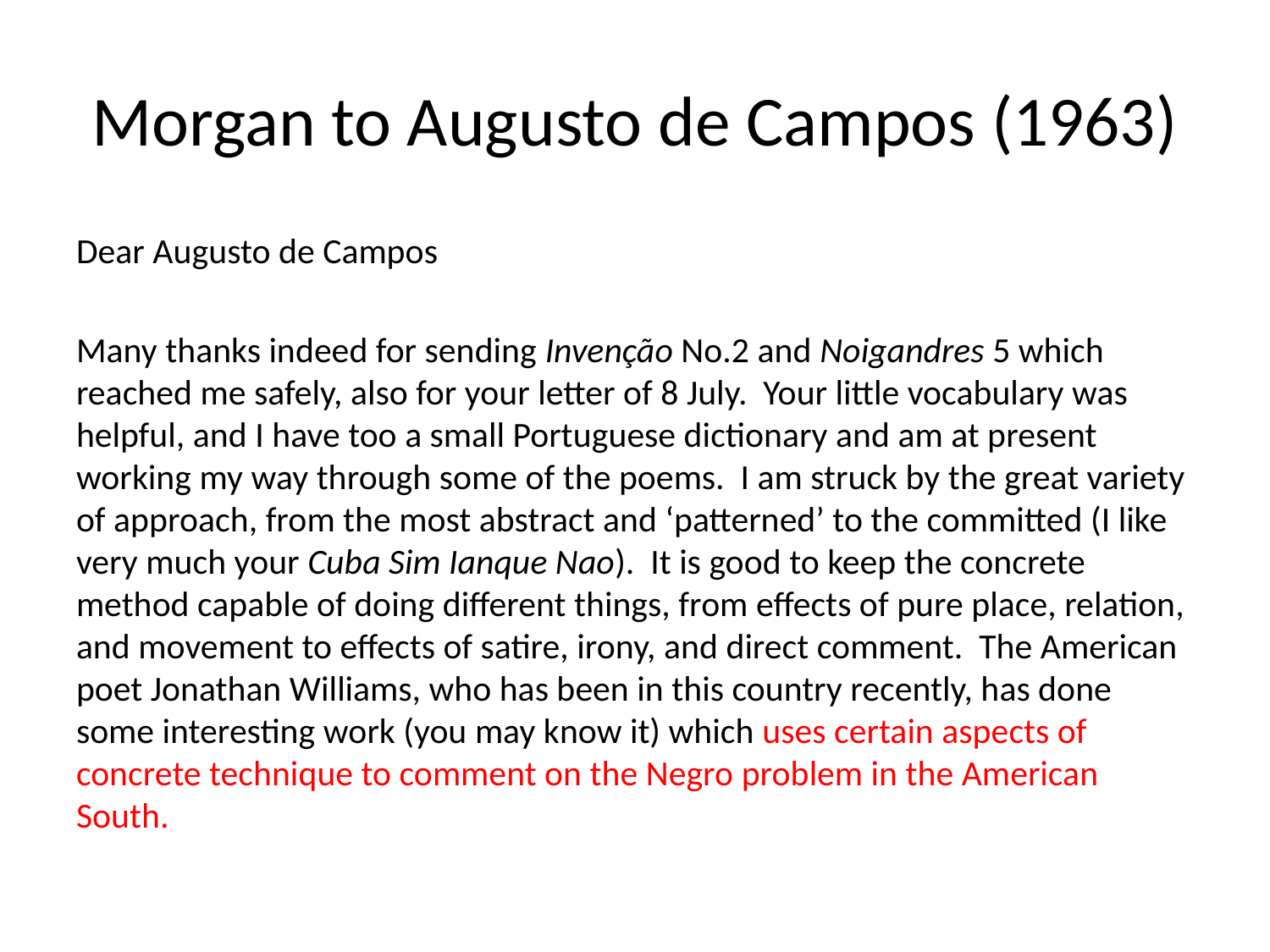

# Morgan to Augusto de Campos (1963)
Dear Augusto de Campos

Many thanks indeed for sending Invenção No.2 and Noigandres 5 which reached me safely, also for your letter of 8 July.  Your little vocabulary was helpful, and I have too a small Portuguese dictionary and am at present working my way through some of the poems.  I am struck by the great variety of approach, from the most abstract and ‘patterned’ to the committed (I like very much your Cuba Sim Ianque Nao).  It is good to keep the concrete method capable of doing different things, from effects of pure place, relation, and movement to effects of satire, irony, and direct comment.  The American poet Jonathan Williams, who has been in this country recently, has done some interesting work (you may know it) which uses certain aspects of concrete technique to comment on the Negro problem in the American South.